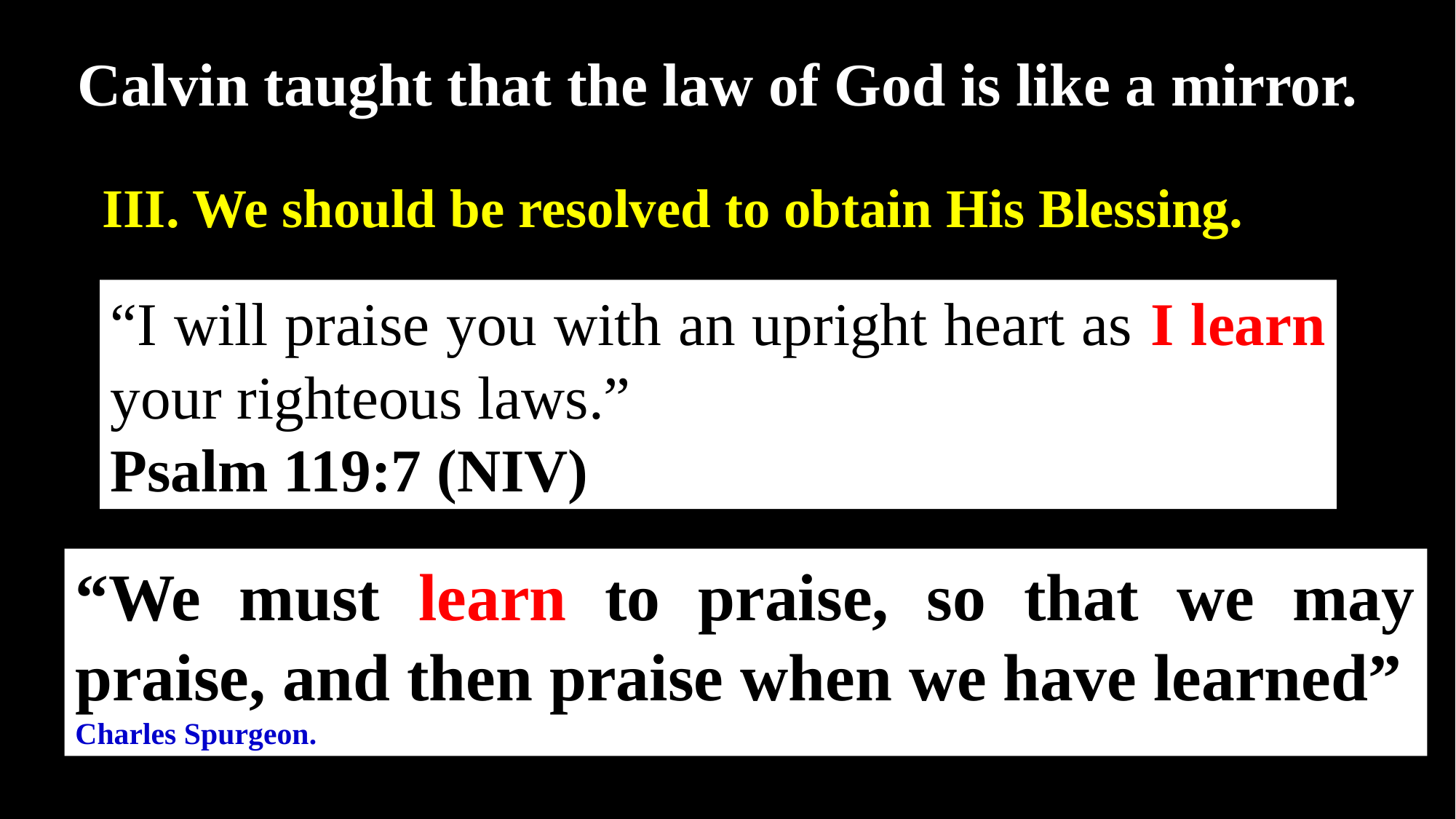

Calvin taught that the law of God is like a mirror.
III. We should be resolved to obtain His Blessing.
“I will praise you with an upright heart as I learn your righteous laws.”
Psalm 119:7 (NIV)
“We must learn to praise, so that we may praise, and then praise when we have learned”
Charles Spurgeon.